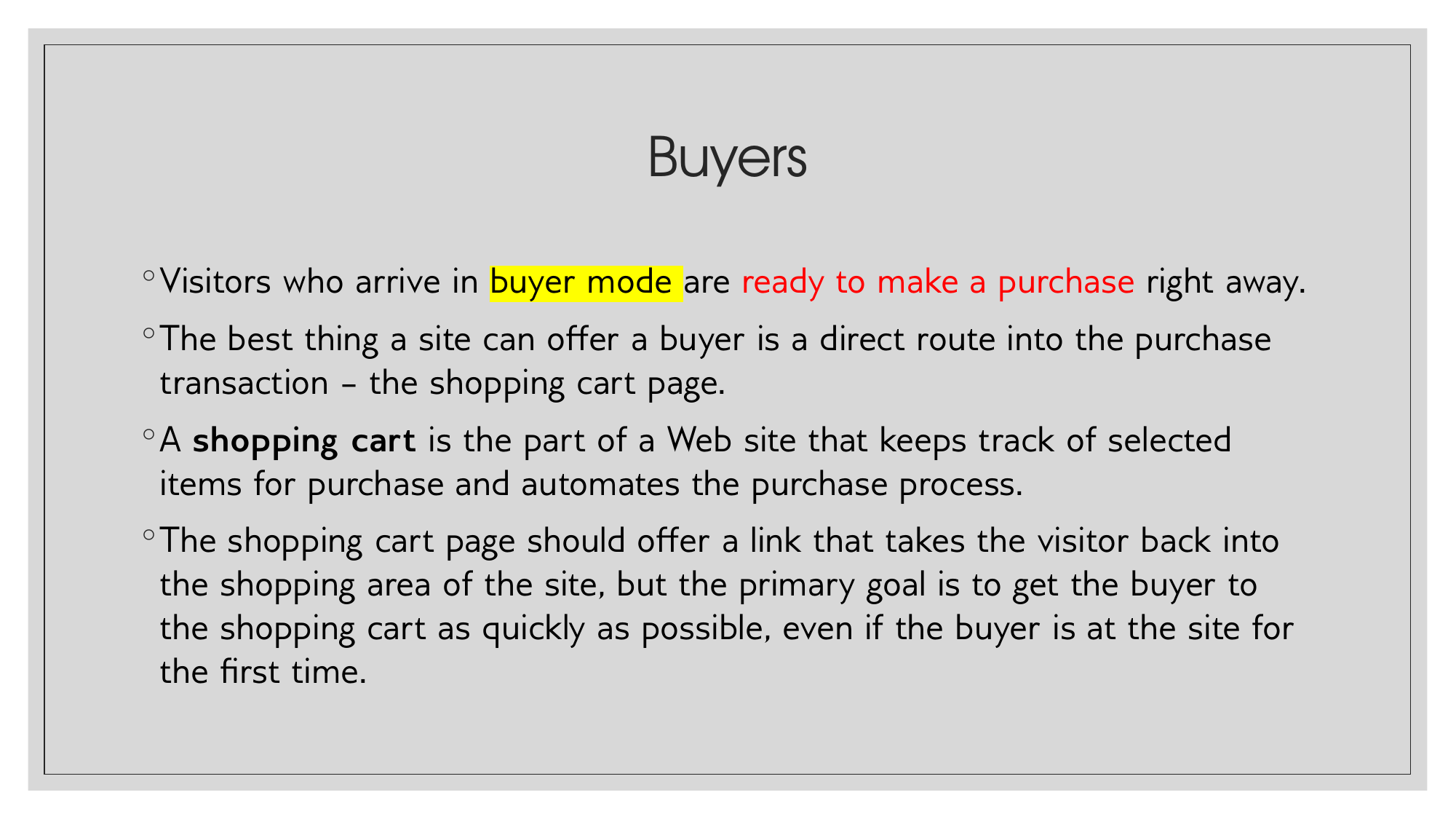

# Buyers
Visitors who arrive in buyer mode are ready to make a purchase right away.
The best thing a site can offer a buyer is a direct route into the purchase transaction – the shopping cart page.
A shopping cart is the part of a Web site that keeps track of selected items for purchase and automates the purchase process.
The shopping cart page should offer a link that takes the visitor back into the shopping area of the site, but the primary goal is to get the buyer to the shopping cart as quickly as possible, even if the buyer is at the site for the first time.